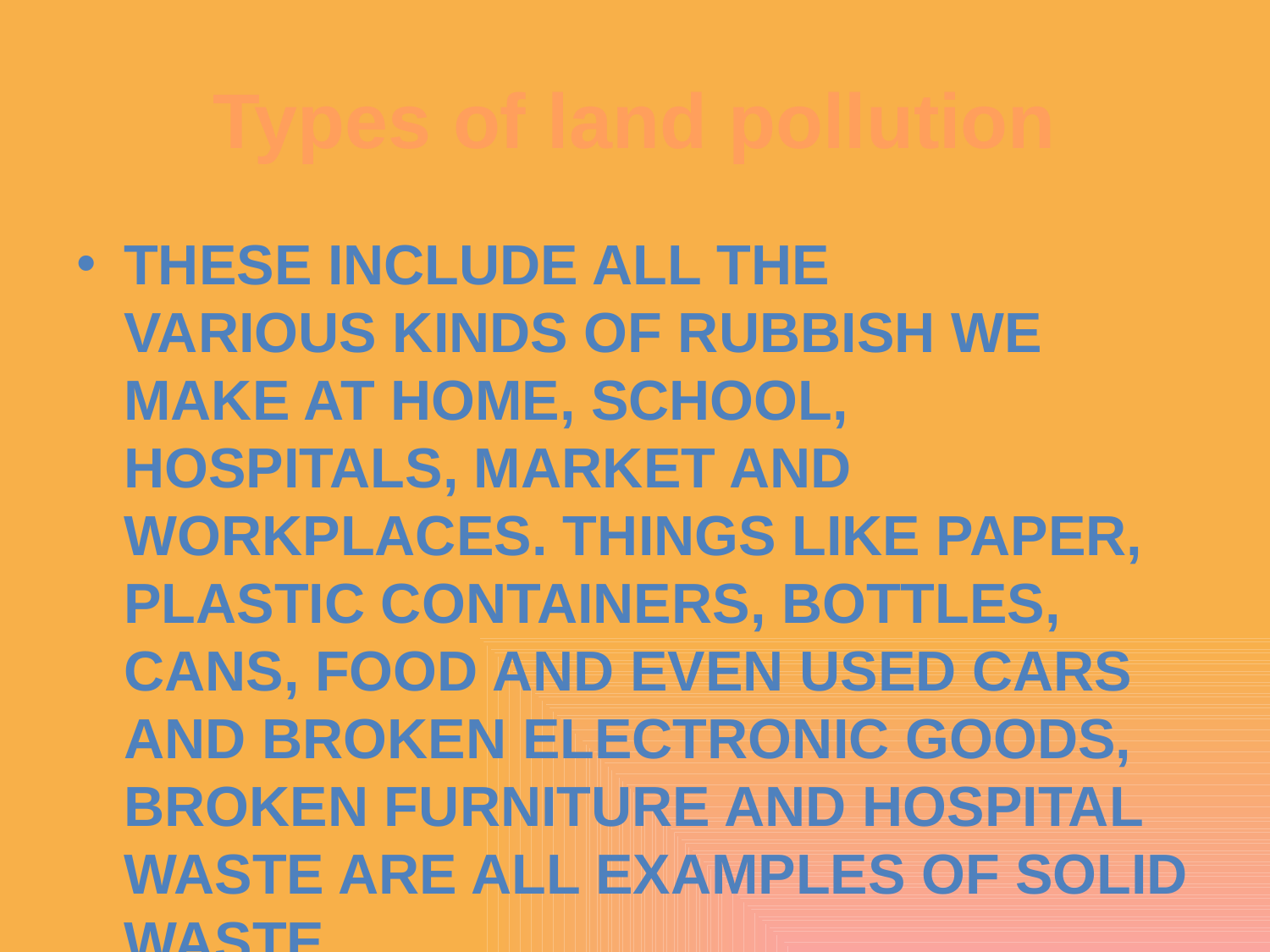

# Types of land pollution
These include all the various kinds of rubbish we make at home, school, hospitals, market and workplaces. Things like paper, plastic containers, bottles, cans, food and even used cars and broken electronic goods, broken furniture and hospital waste are all examples of solid waste.